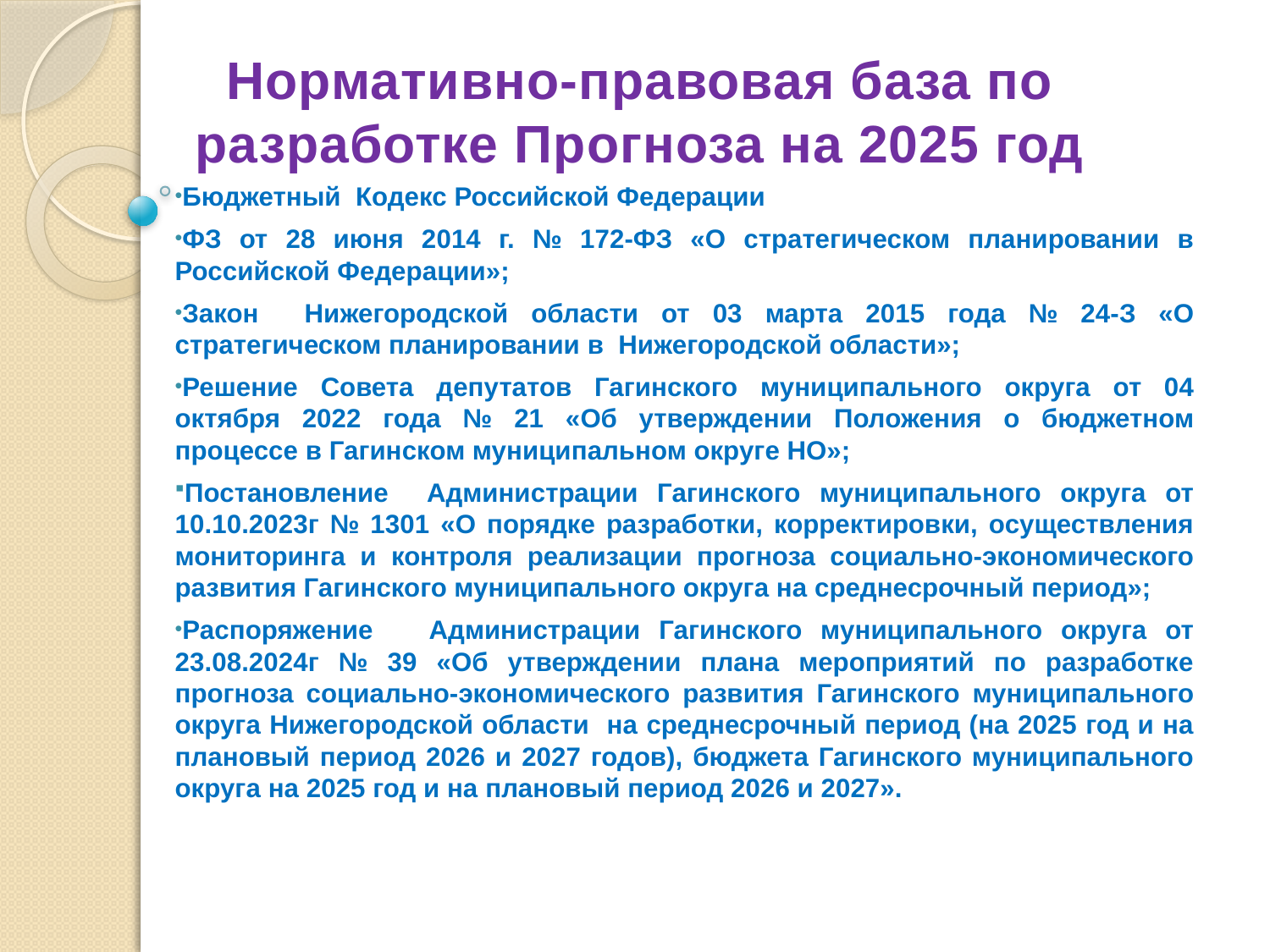

# Нормативно-правовая база по разработке Прогноза на 2025 год
Бюджетный  Кодекс Российской Федерации
ФЗ от 28 июня 2014 г. № 172-ФЗ «О стратегическом планировании в Российской Федерации»;
Закон  Нижегородской области от 03 марта 2015 года № 24-З «О стратегическом планировании в  Нижегородской области»;
Решение Совета депутатов Гагинского муниципального округа от 04 октября 2022 года № 21 «Об утверждении Положения о бюджетном процессе в Гагинском муниципальном округе НО»;
Постановление  Администрации Гагинского муниципального округа от 10.10.2023г № 1301 «О порядке разработки, корректировки, осуществления мониторинга и контроля реализации прогноза социально-экономического развития Гагинского муниципального округа на среднесрочный период»;
Распоряжение   Администрации Гагинского муниципального округа от 23.08.2024г № 39 «Об утверждении плана мероприятий по разработке прогноза социально-экономического развития Гагинского муниципального округа Нижегородской области  на среднесрочный период (на 2025 год и на плановый период 2026 и 2027 годов), бюджета Гагинского муниципального округа на 2025 год и на плановый период 2026 и 2027».